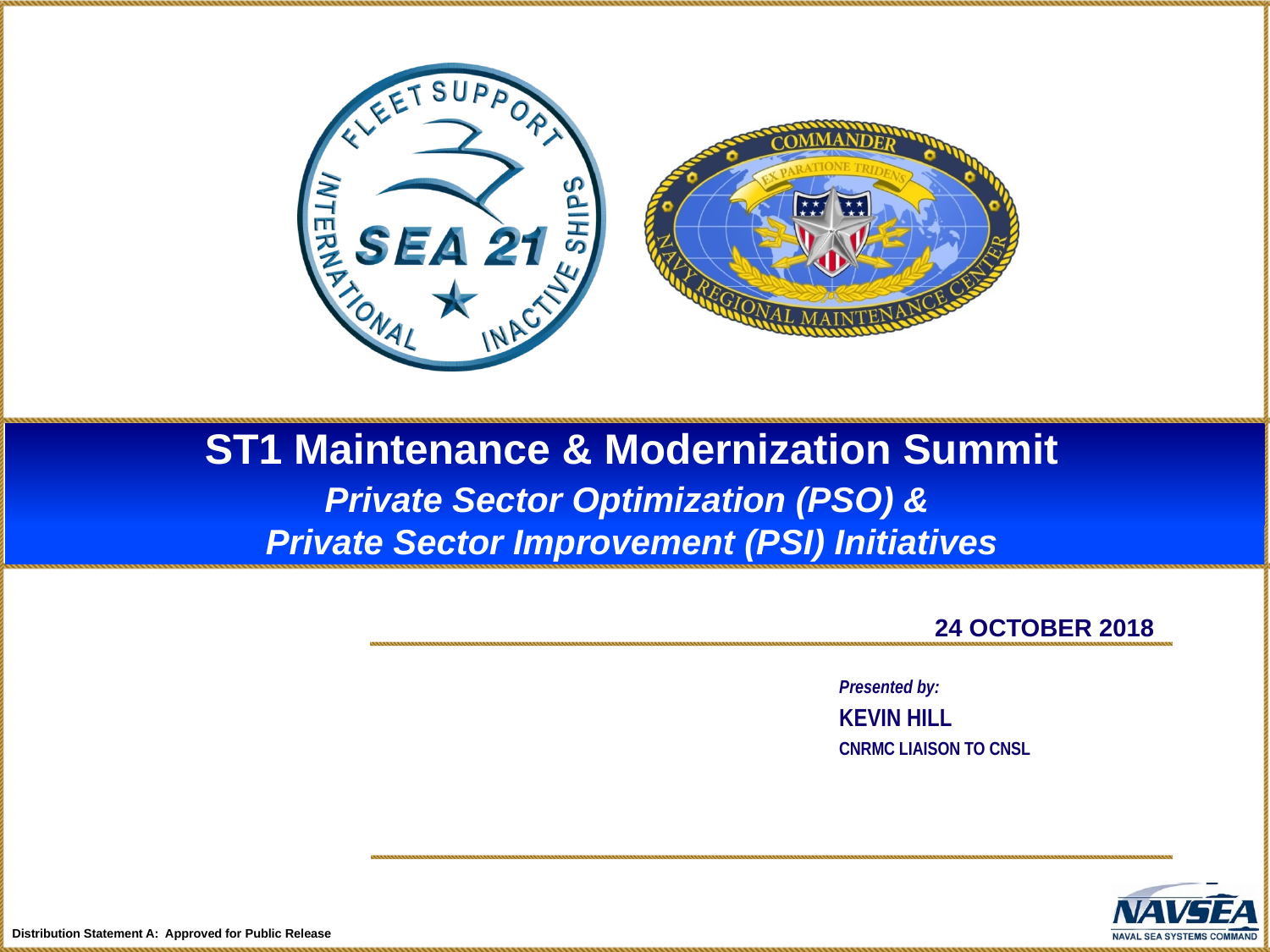

ST1 Maintenance & Modernization Summit

Private Sector Optimization (PSO) &
Private Sector Improvement (PSI) Initiatives
24 October 2018
Presented by:
Kevin Hill
CNRMC Liaison to CNSL